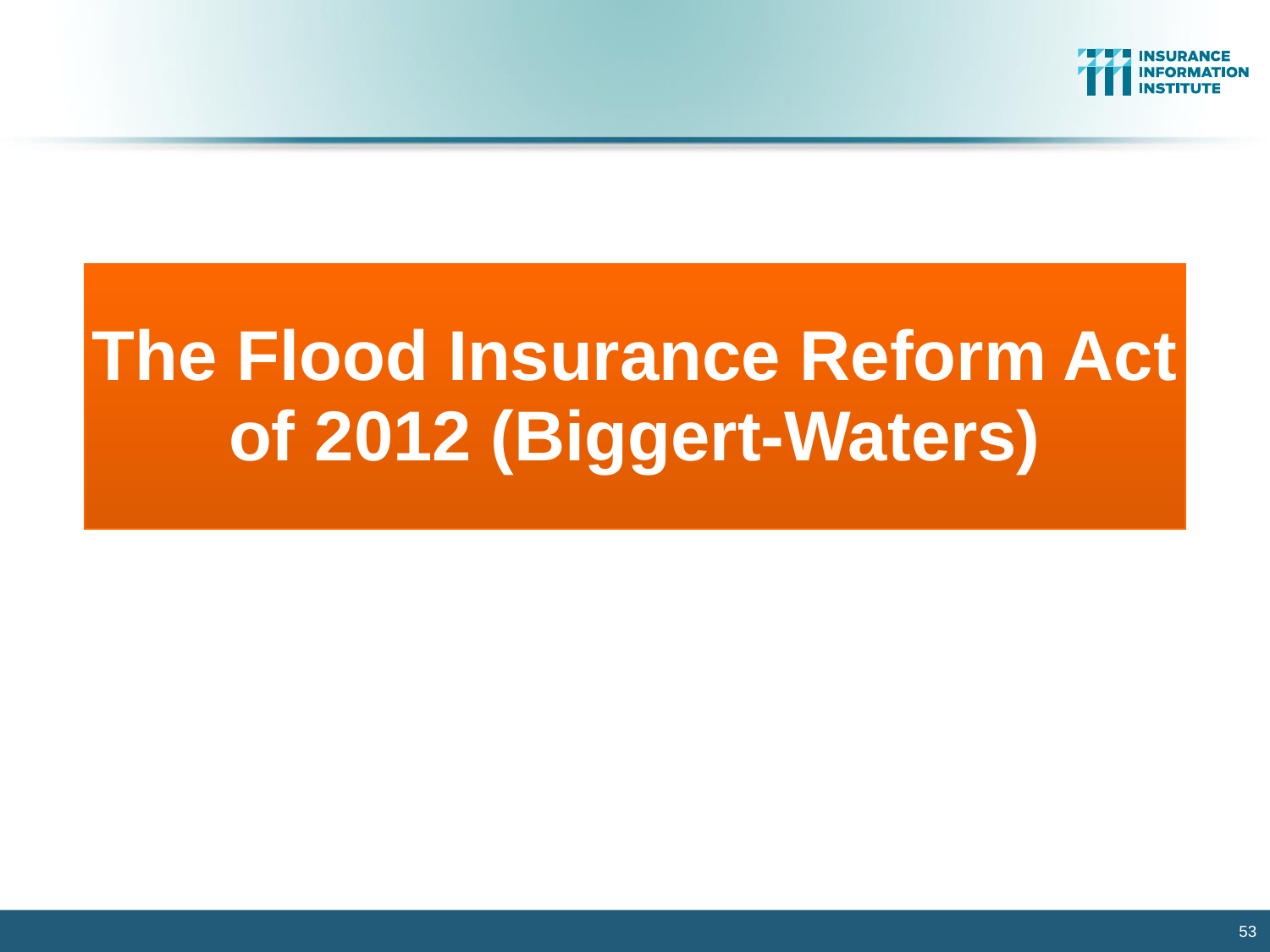

The Flood Insurance Reform Act of 2012 (Biggert-Waters)

53